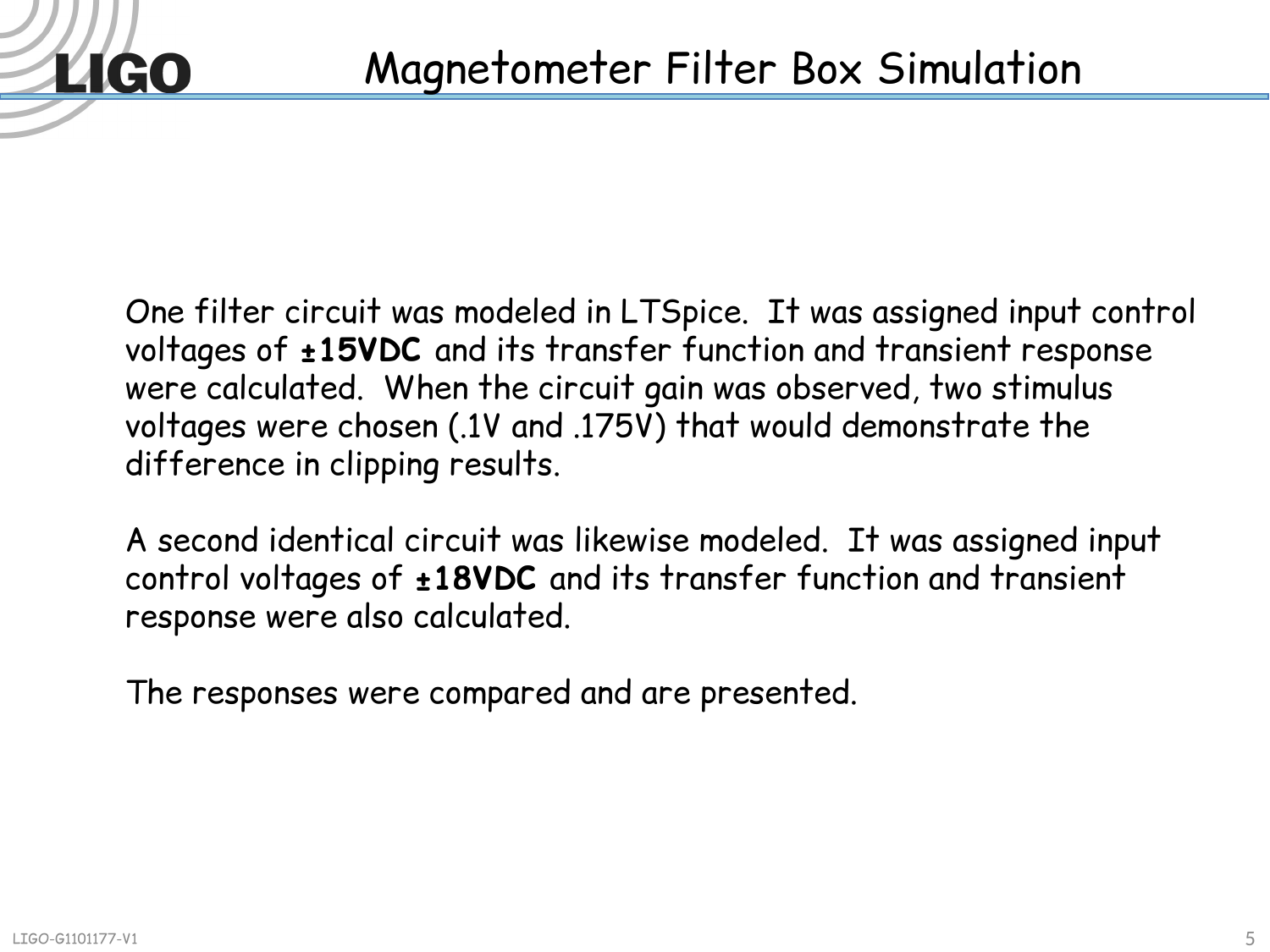

# Magnetometer Filter Box Simulation
One filter circuit was modeled in LTSpice.  It was assigned input control voltages of ±15VDC and its transfer function and transient response were calculated.  When the circuit gain was observed, two stimulus voltages were chosen (.1V and .175V) that would demonstrate the difference in clipping results.

A second identical circuit was likewise modeled.  It was assigned input control voltages of ±18VDC and its transfer function and transient response were also calculated.

The responses were compared and are presented.

5
LIGO-G1101177-V1